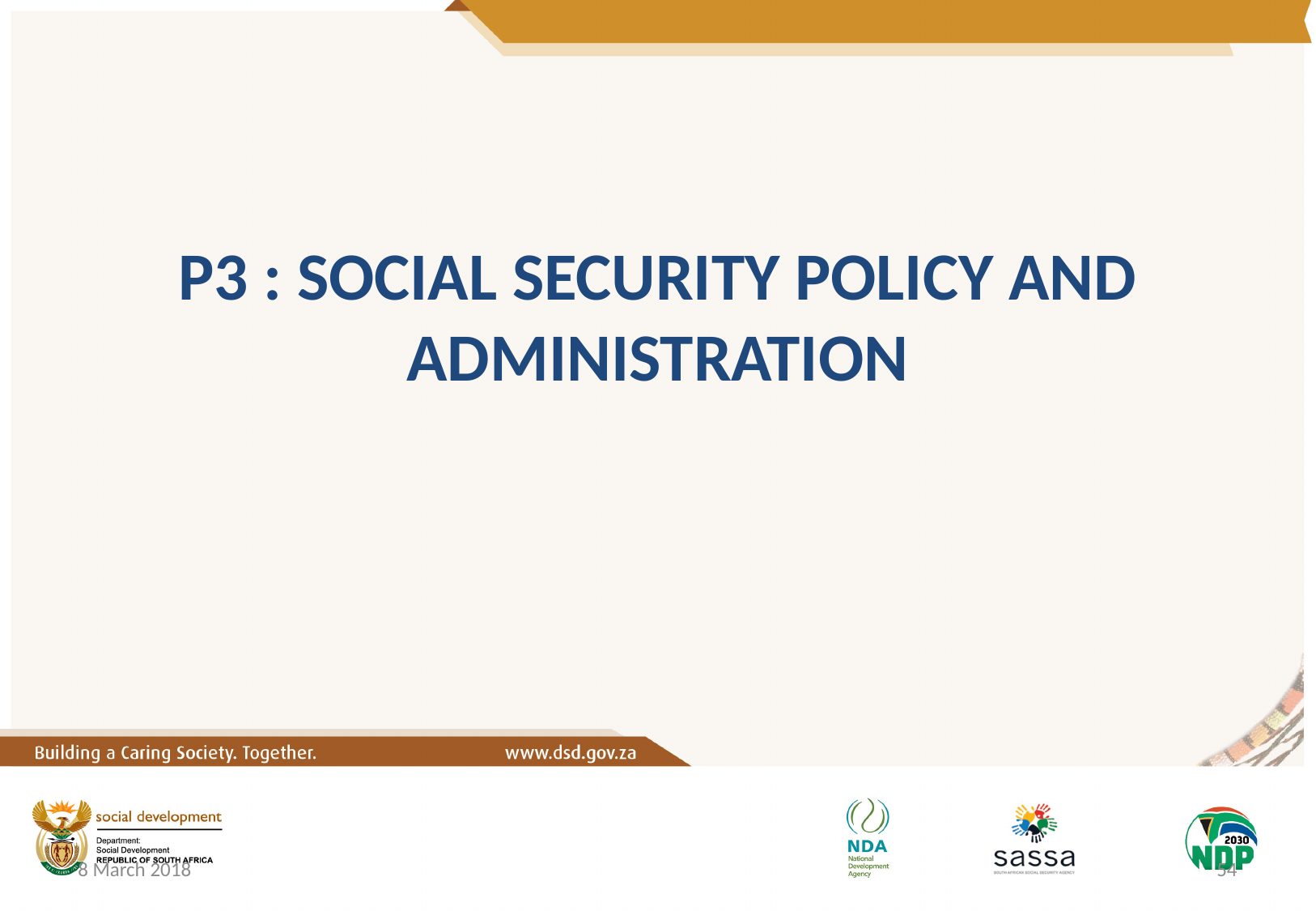

P3 : SOCIAL SECURITY POLICY AND ADMINISTRATION
8 March 2018
54